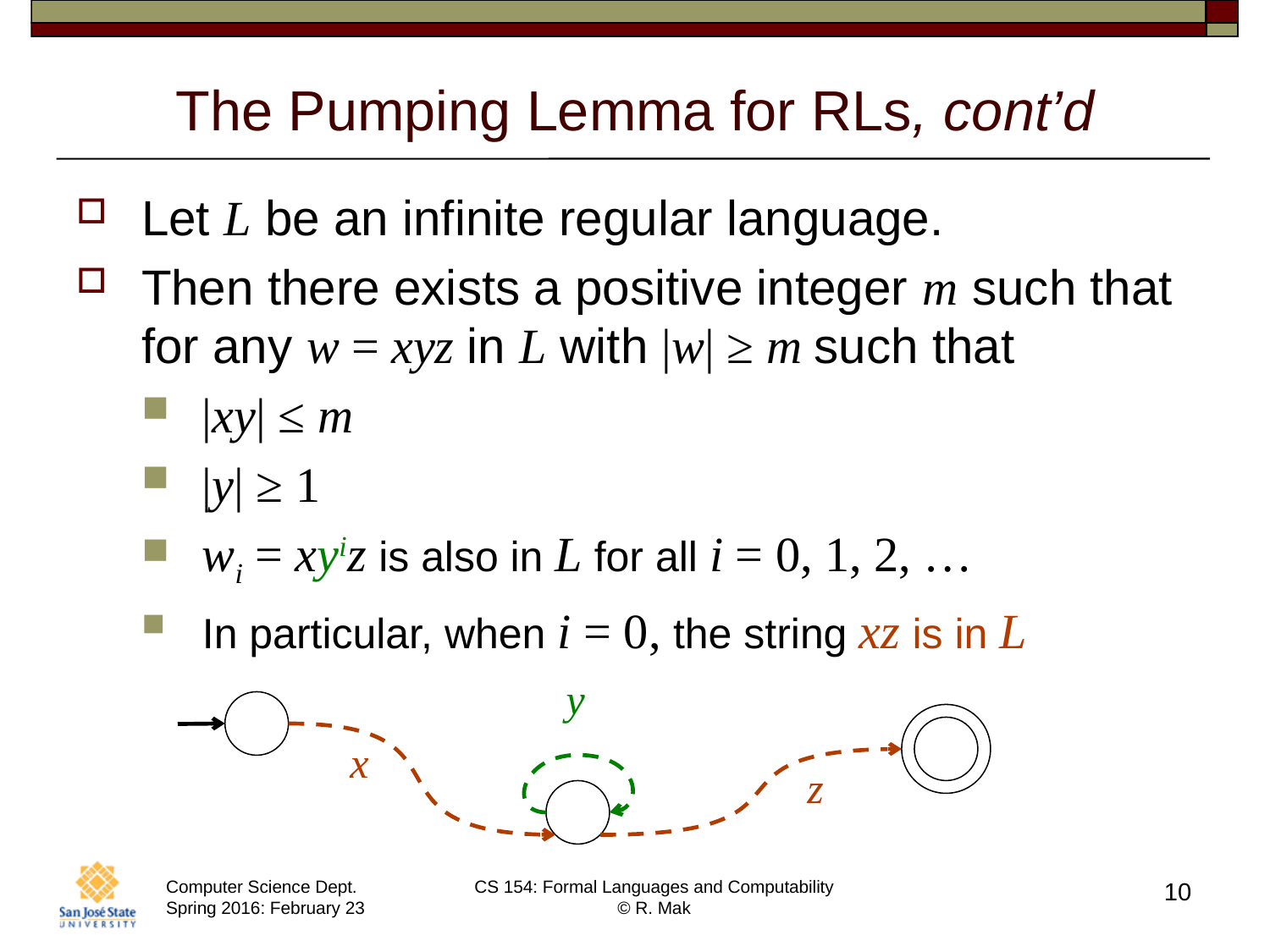

# The Pumping Lemma for RLs, cont’d
Let L be an infinite regular language.
Then there exists a positive integer m such that for any w = xyz in L with |w| ≥ m such that
|xy| ≤ m
|y| ≥ 1
wi = xyiz is also in L for all i = 0, 1, 2, …
In particular, when i = 0, the string xz is in L
y

x
z

10